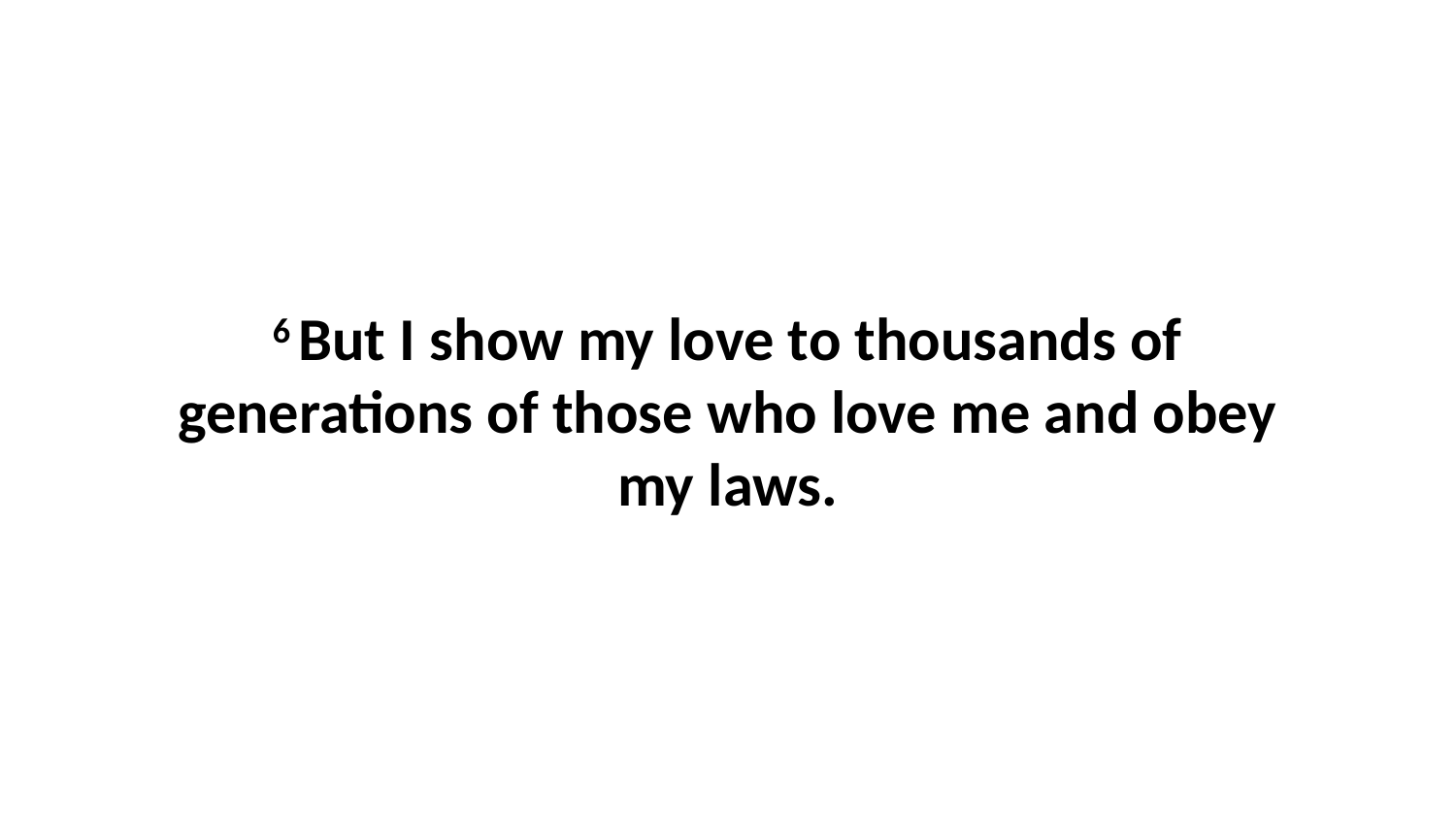

6 But I show my love to thousands of generations of those who love me and obey my laws.